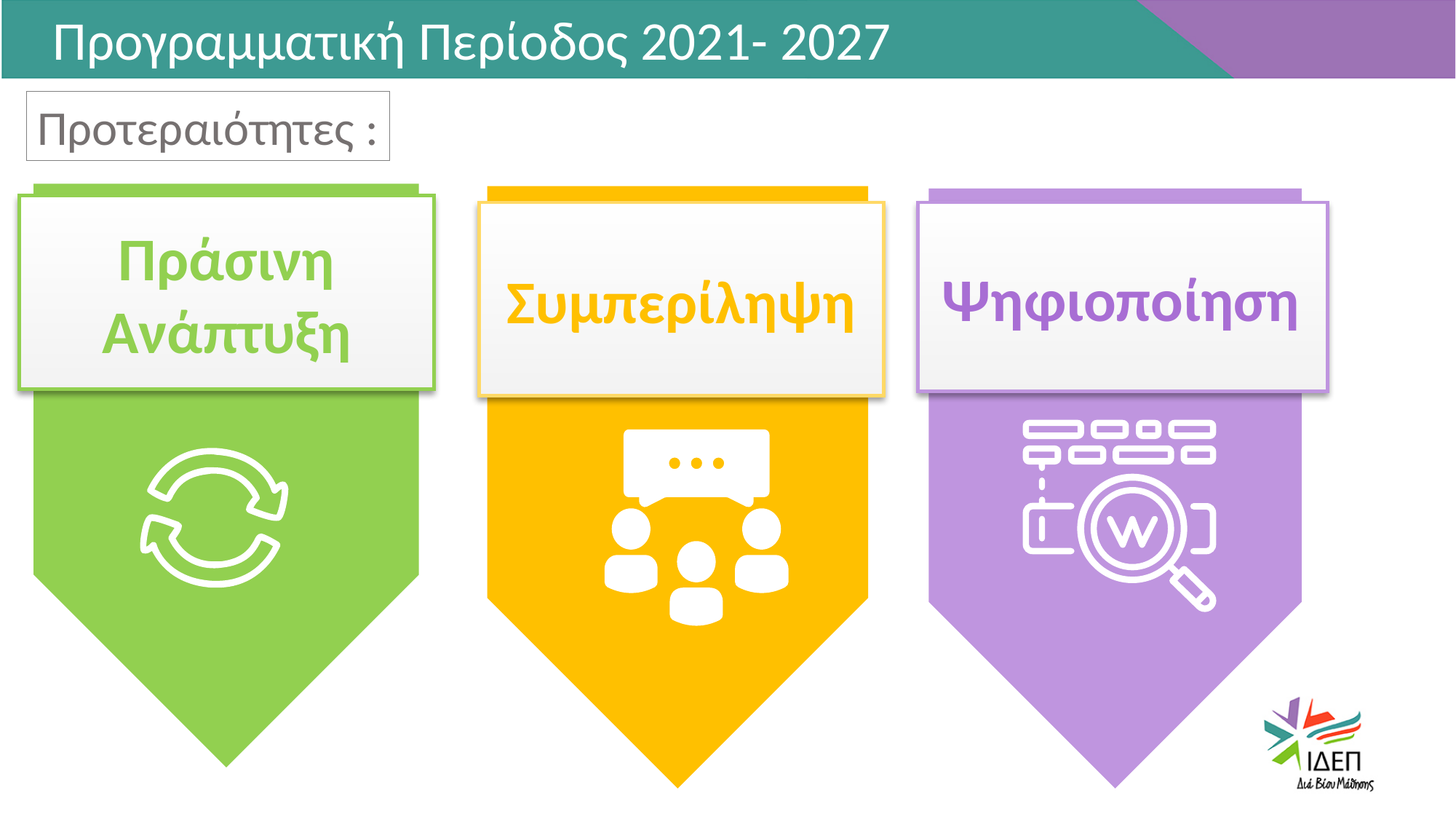

Προγραμματική Περίοδος 2021- 2027
Προτεραιότητες :
Πράσινη Ανάπτυξη
Συμπερίληψη
Ψηφιοποίηση